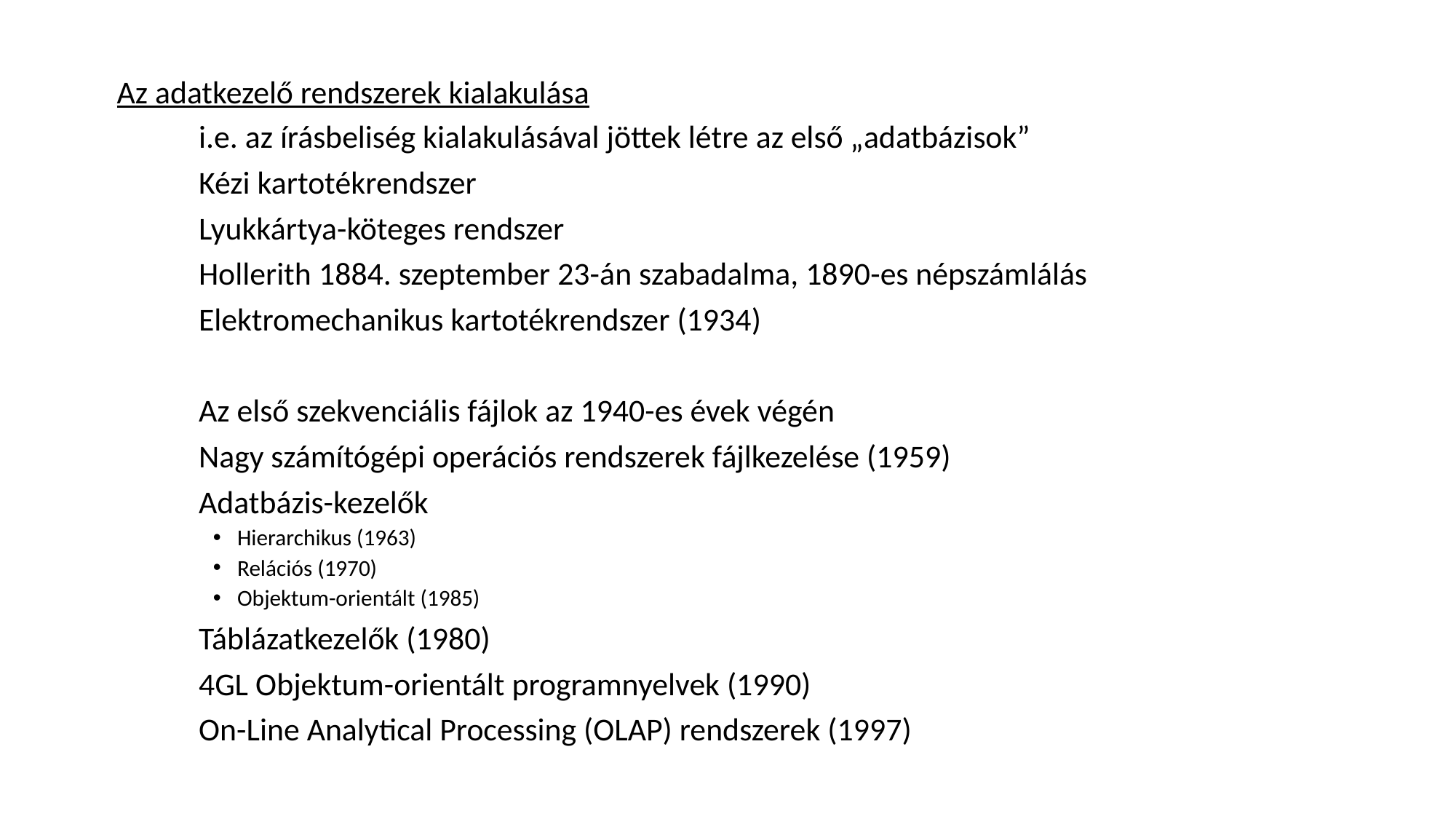

Az adatkezelő rendszerek kialakulása
	i.e. az írásbeliség kialakulásával jöttek létre az első „adatbázisok”
	Kézi kartotékrendszer
	Lyukkártya-köteges rendszer
	Hollerith 1884. szeptember 23-án szabadalma, 1890-es népszámlálás
	Elektromechanikus kartotékrendszer (1934)

	Az első szekvenciális fájlok az 1940-es évek végén
	Nagy számítógépi operációs rendszerek fájlkezelése (1959)
	Adatbázis-kezelők
Hierarchikus (1963)
Relációs (1970)
Objektum-orientált (1985)
	Táblázatkezelők (1980)
	4GL Objektum-orientált programnyelvek (1990)
	On-Line Analytical Processing (OLAP) rendszerek (1997)